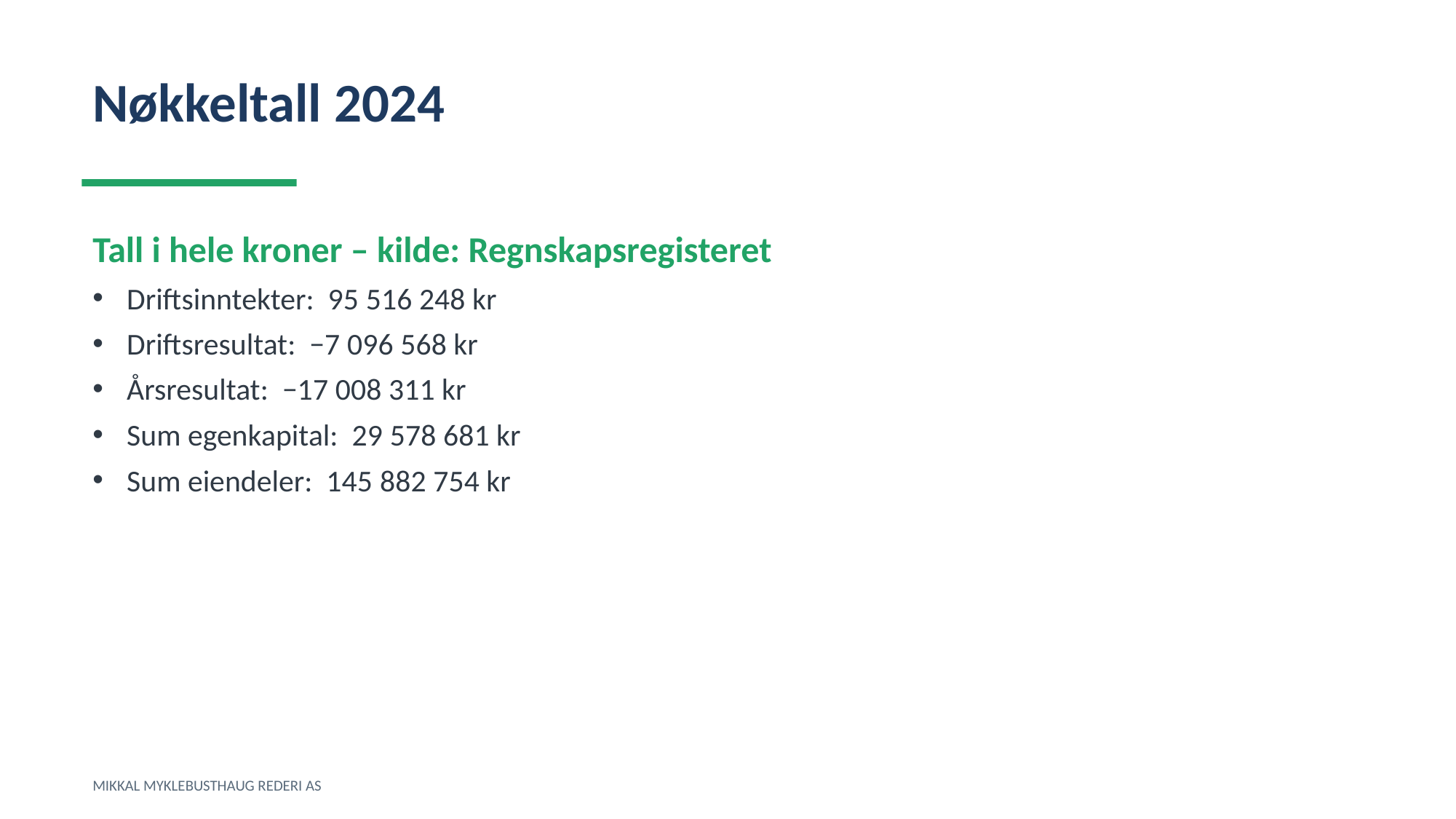

Nøkkeltall 2024

Tall i hele kroner – kilde: Regnskapsregisteret
Driftsinntekter:  95 516 248 kr
Driftsresultat:  −7 096 568 kr
Årsresultat:  −17 008 311 kr
Sum egenkapital:  29 578 681 kr
Sum eiendeler:  145 882 754 kr
MIKKAL MYKLEBUSTHAUG REDERI AS